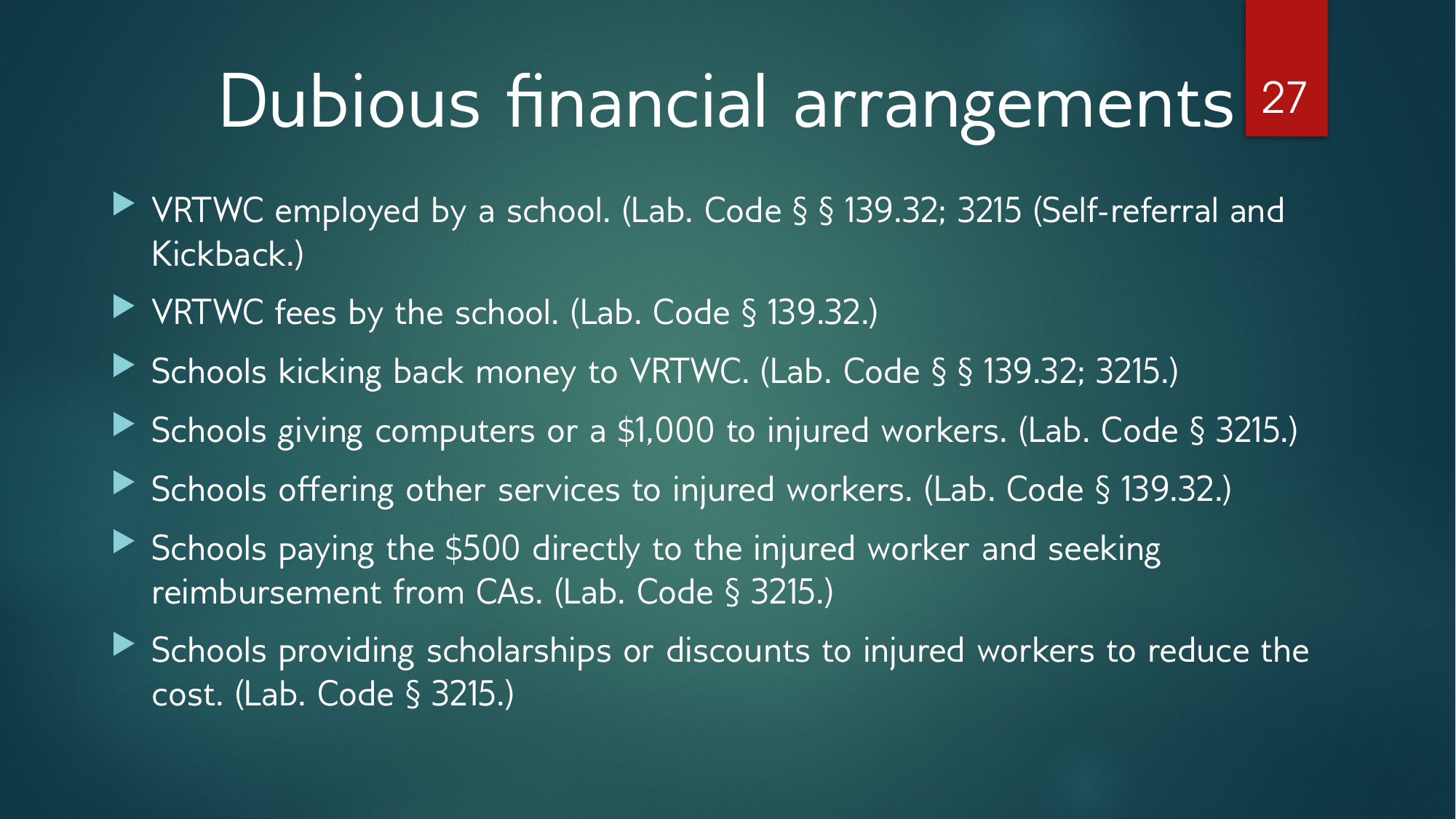

27
# Dubious financial arrangements
VRTWC employed by a school. (Lab. Code § § 139.32; 3215 (Self-referral and Kickback.)
VRTWC fees by the school. (Lab. Code § 139.32.)
Schools kicking back money to VRTWC. (Lab. Code § § 139.32; 3215.)
Schools giving computers or a $1,000 to injured workers. (Lab. Code § 3215.)
Schools offering other services to injured workers. (Lab. Code § 139.32.)
Schools paying the $500 directly to the injured worker and seeking reimbursement from CAs. (Lab. Code § 3215.)
Schools providing scholarships or discounts to injured workers to reduce the cost. (Lab. Code § 3215.)